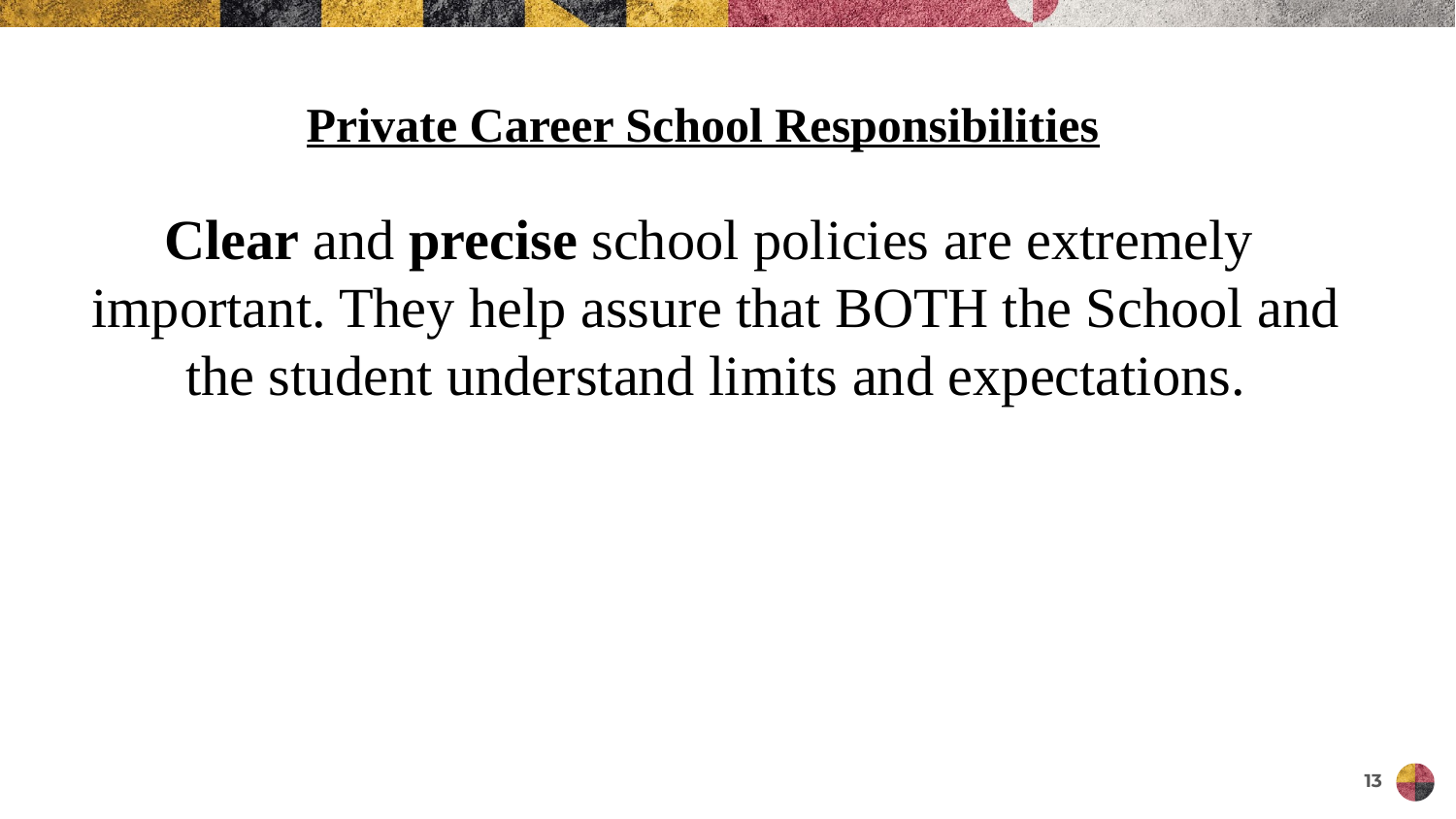

Private Career School Responsibilities
Clear and precise school policies are extremely  important. They help assure that BOTH the School and the student understand limits and expectations.

13